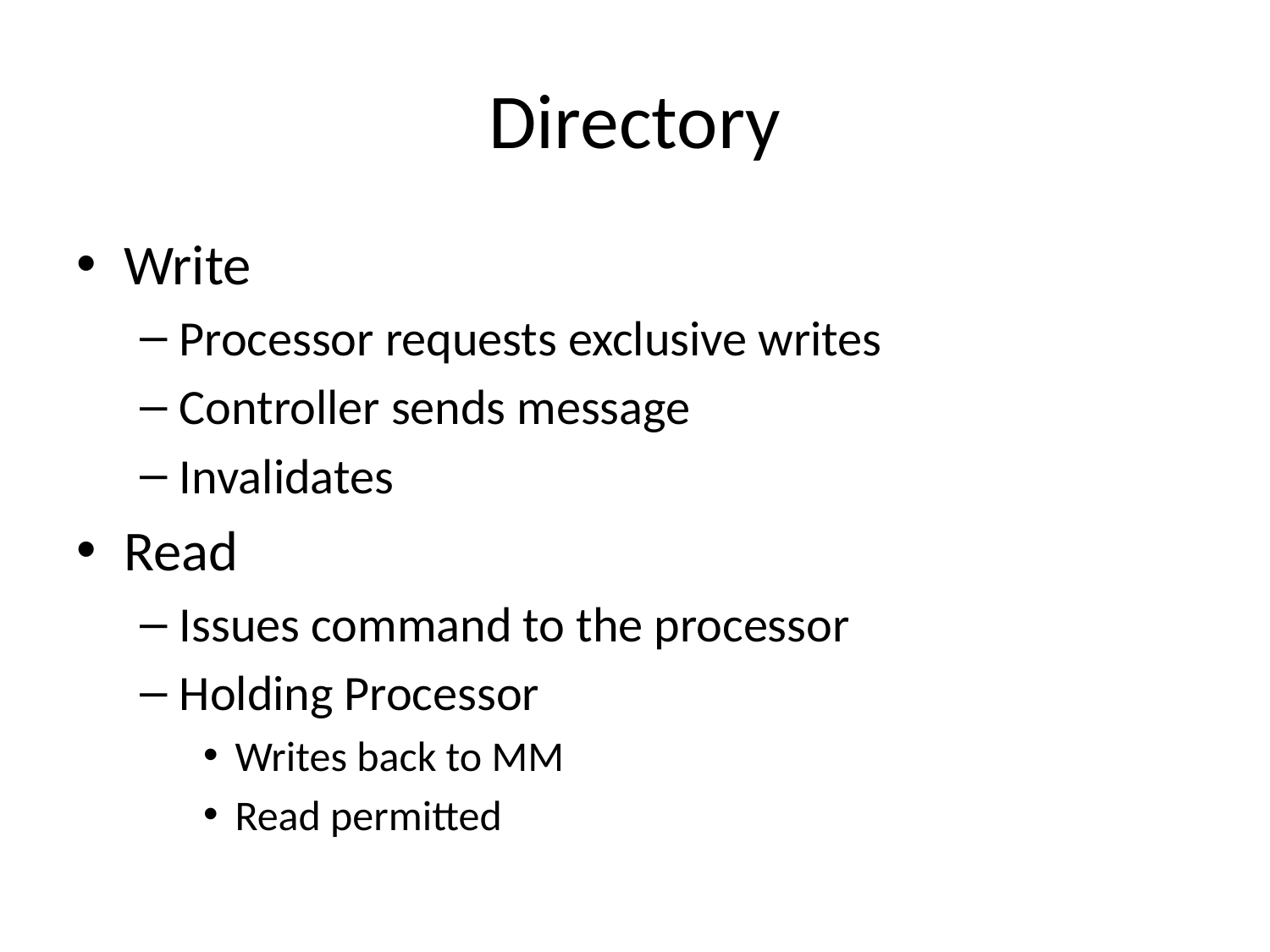

# Directory
Write
Processor requests exclusive writes
Controller sends message
Invalidates
Read
Issues command to the processor
Holding Processor
Writes back to MM
Read permitted